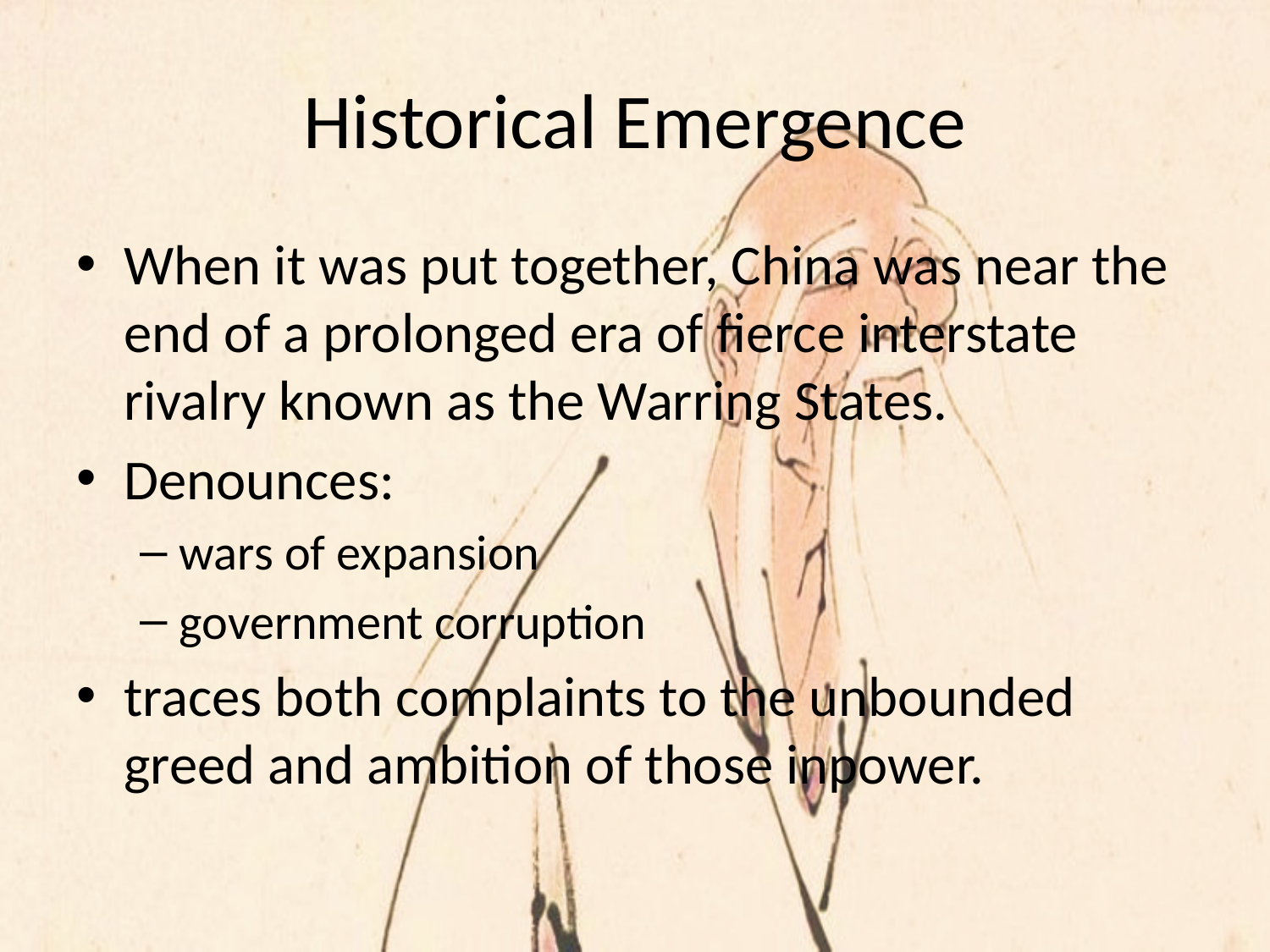

# Historical Emergence
When it was put together, China was near the end of a prolonged era of fierce interstate rivalry known as the Warring States.
Denounces:
wars of expansion
government corruption
traces both complaints to the unbounded greed and ambition of those inpower.